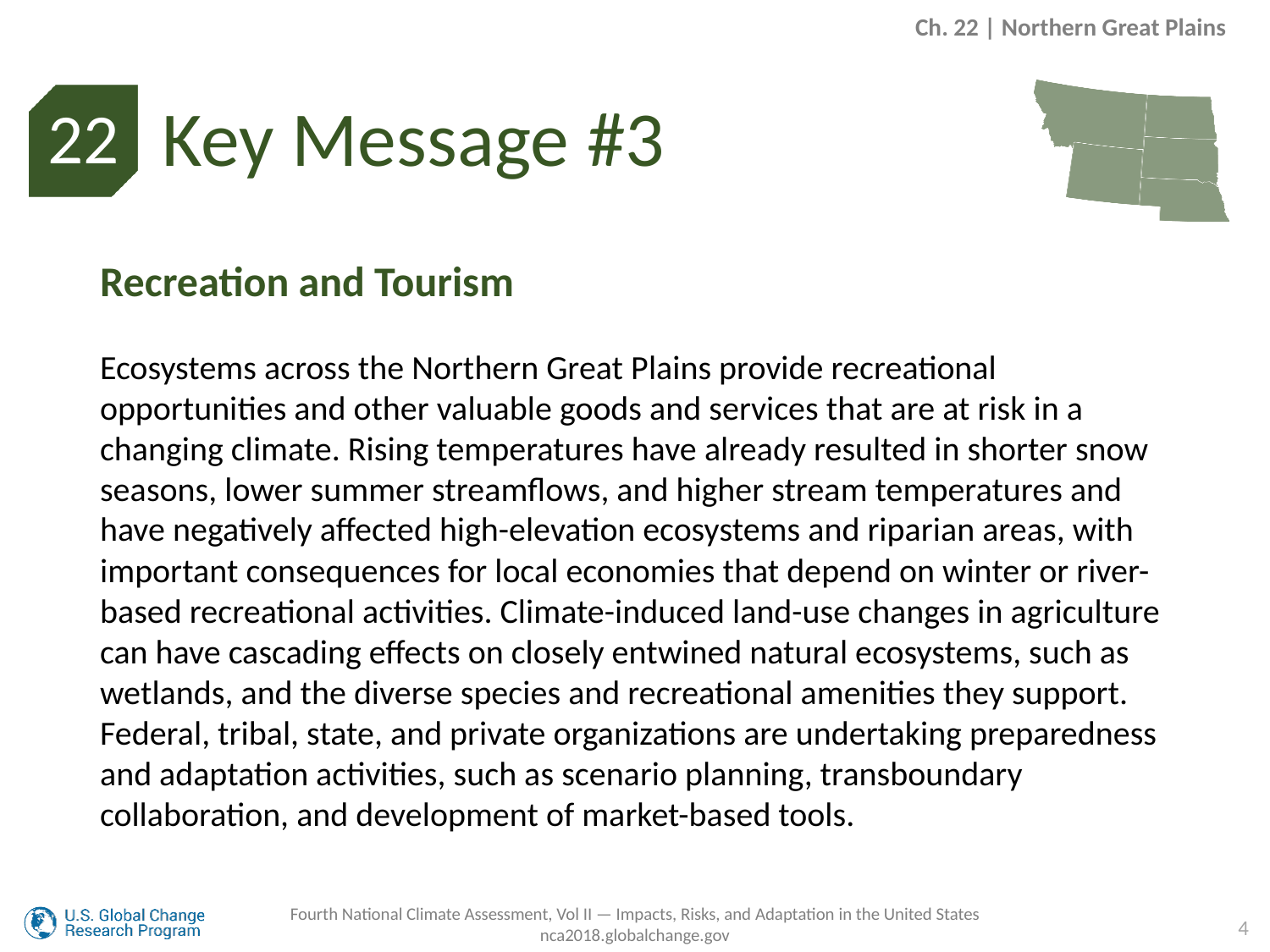

Ch. 22 | Northern Great Plains
Key Message #3
22
Recreation and Tourism
Ecosystems across the Northern Great Plains provide recreational opportunities and other valuable goods and services that are at risk in a changing climate. Rising temperatures have already resulted in shorter snow seasons, lower summer streamflows, and higher stream temperatures and have negatively affected high-elevation ecosystems and riparian areas, with important consequences for local economies that depend on winter or river-based recreational activities. Climate-induced land-use changes in agriculture can have cascading effects on closely entwined natural ecosystems, such as wetlands, and the diverse species and recreational amenities they support. Federal, tribal, state, and private organizations are undertaking preparedness and adaptation activities, such as scenario planning, transboundary collaboration, and development of market-based tools.